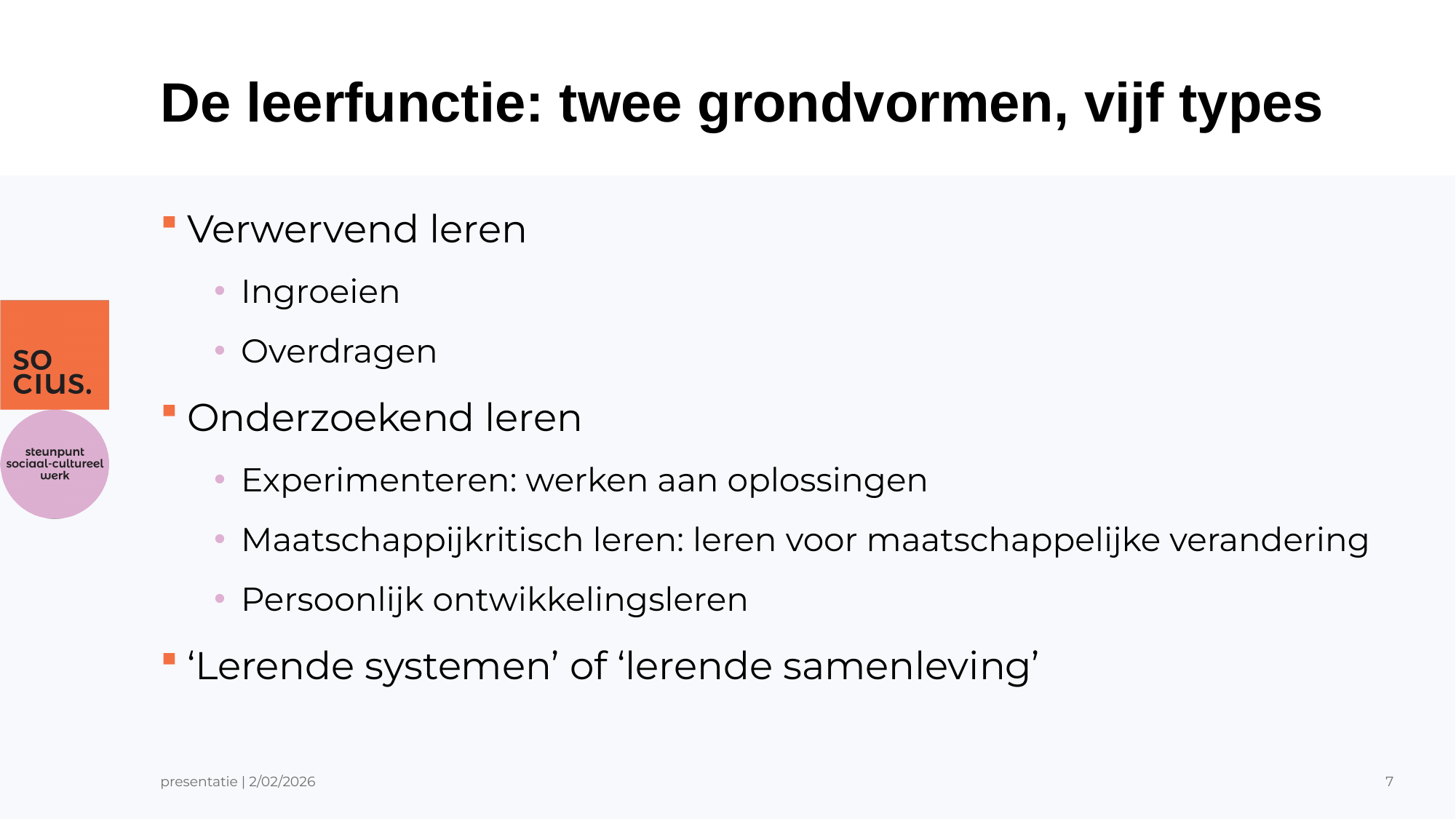

# De leerfunctie: twee grondvormen, vijf types
Verwervend leren
Ingroeien
Overdragen
Onderzoekend leren
Experimenteren: werken aan oplossingen
Maatschappijkritisch leren: leren voor maatschappelijke verandering
Persoonlijk ontwikkelingsleren
‘Lerende systemen’ of ‘lerende samenleving’

presentatie | 2/02/2026
7